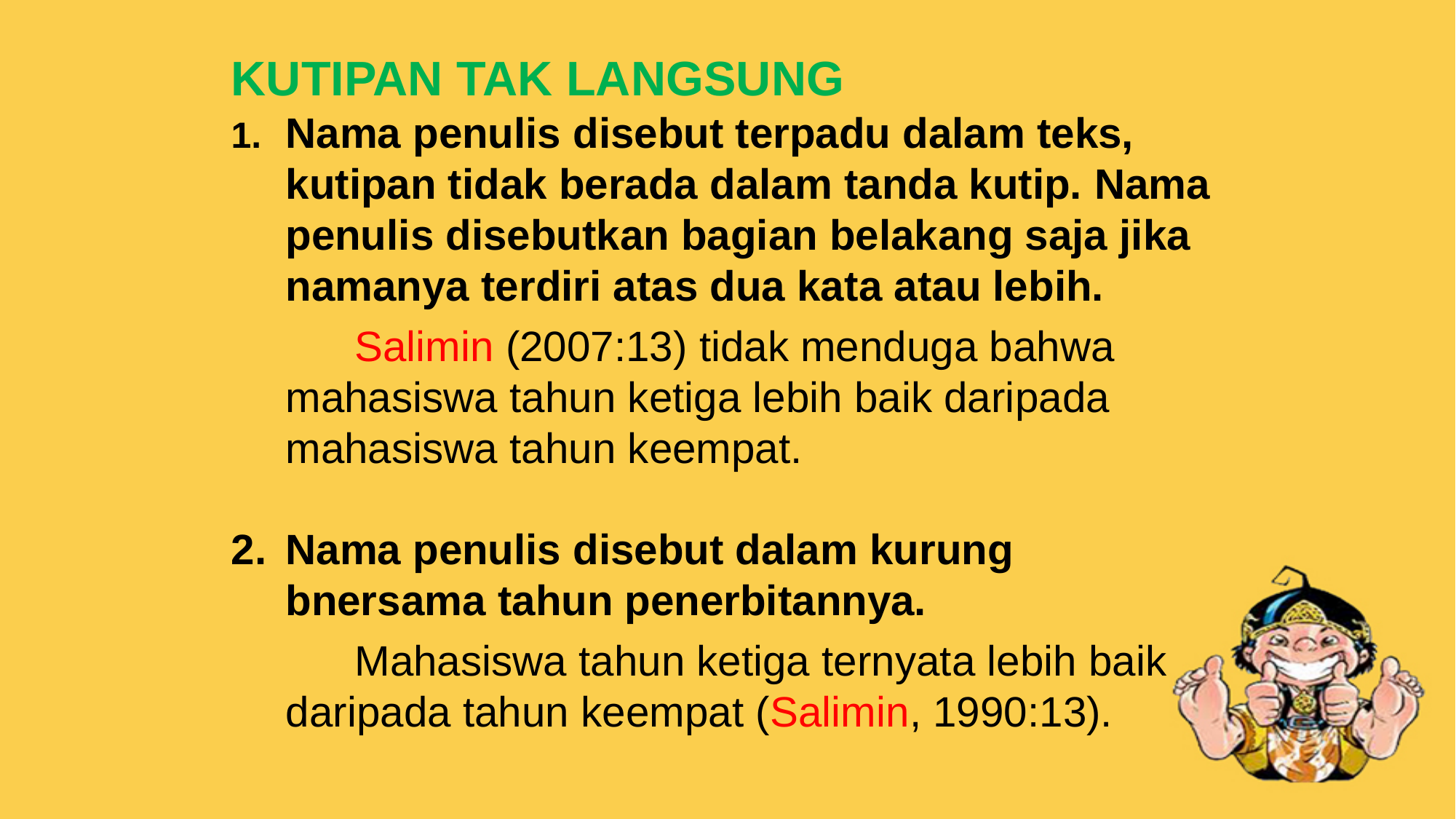

KUTIPAN TAK LANGSUNG
1. 	Nama penulis disebut terpadu dalam teks, kutipan tidak berada dalam tanda kutip. Nama penulis disebutkan bagian belakang saja jika namanya terdiri atas dua kata atau lebih.
Salimin (2007:13) tidak menduga bahwa mahasiswa tahun ketiga lebih baik daripada mahasiswa tahun keempat.

2.	Nama penulis disebut dalam kurung bnersama tahun penerbitannya.
Mahasiswa tahun ketiga ternyata lebih baik daripada tahun keempat (Salimin, 1990:13).

*Nama Salimin berasal dari Ahmad Salimin.